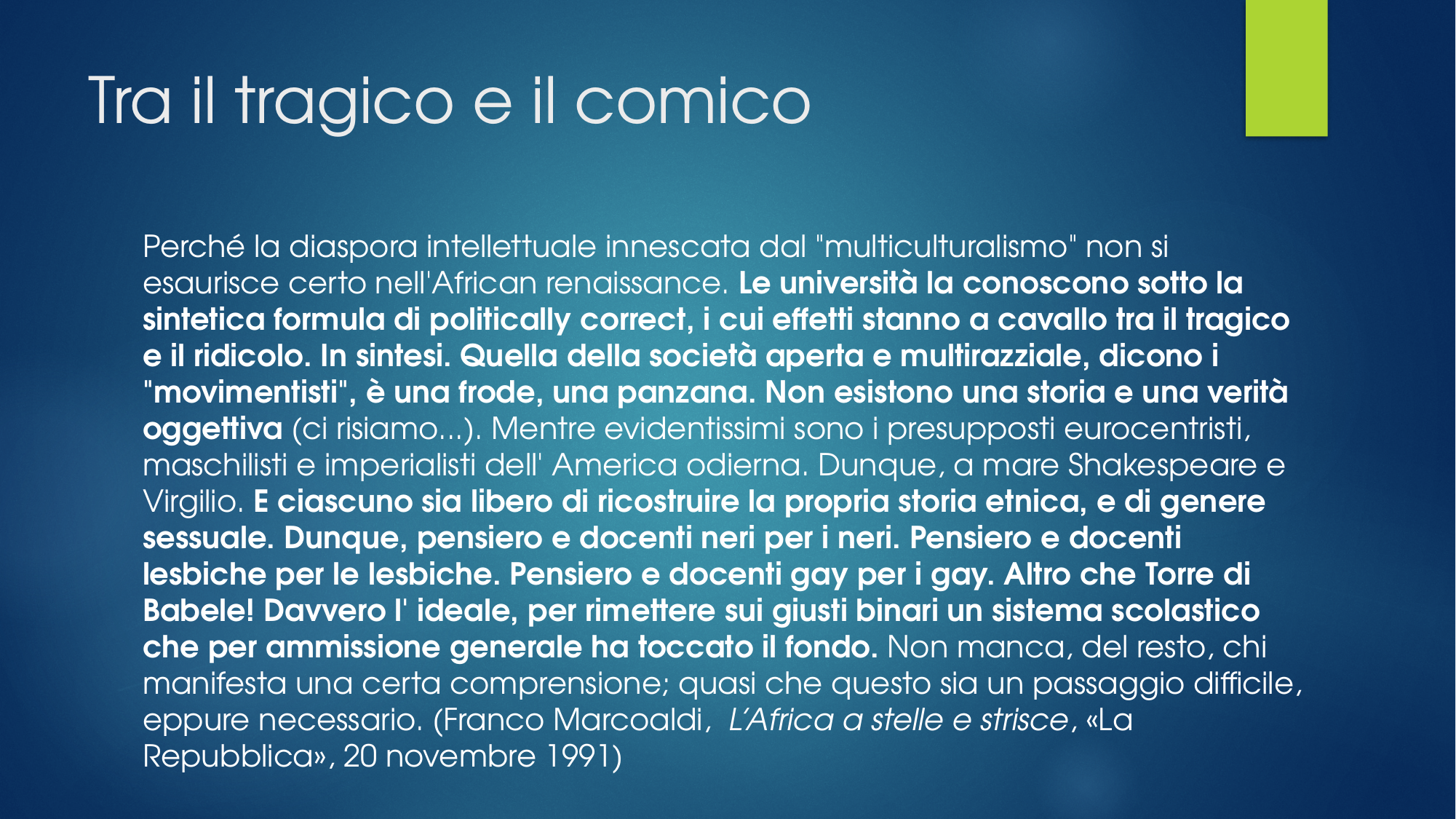

# Tra il tragico e il comico
Perché la diaspora intellettuale innescata dal "multiculturalismo" non si esaurisce certo nell'African renaissance. Le università la conoscono sotto la sintetica formula di politically correct, i cui effetti stanno a cavallo tra il tragico e il ridicolo. In sintesi. Quella della società aperta e multirazziale, dicono i "movimentisti", è una frode, una panzana. Non esistono una storia e una verità oggettiva (ci risiamo...). Mentre evidentissimi sono i presupposti eurocentristi, maschilisti e imperialisti dell' America odierna. Dunque, a mare Shakespeare e Virgilio. E ciascuno sia libero di ricostruire la propria storia etnica, e di genere sessuale. Dunque, pensiero e docenti neri per i neri. Pensiero e docenti lesbiche per le lesbiche. Pensiero e docenti gay per i gay. Altro che Torre di Babele! Davvero l' ideale, per rimettere sui giusti binari un sistema scolastico che per ammissione generale ha toccato il fondo. Non manca, del resto, chi manifesta una certa comprensione; quasi che questo sia un passaggio difficile, eppure necessario. (Franco Marcoaldi,  L’Africa a stelle e strisce, «La Repubblica», 20 novembre 1991)